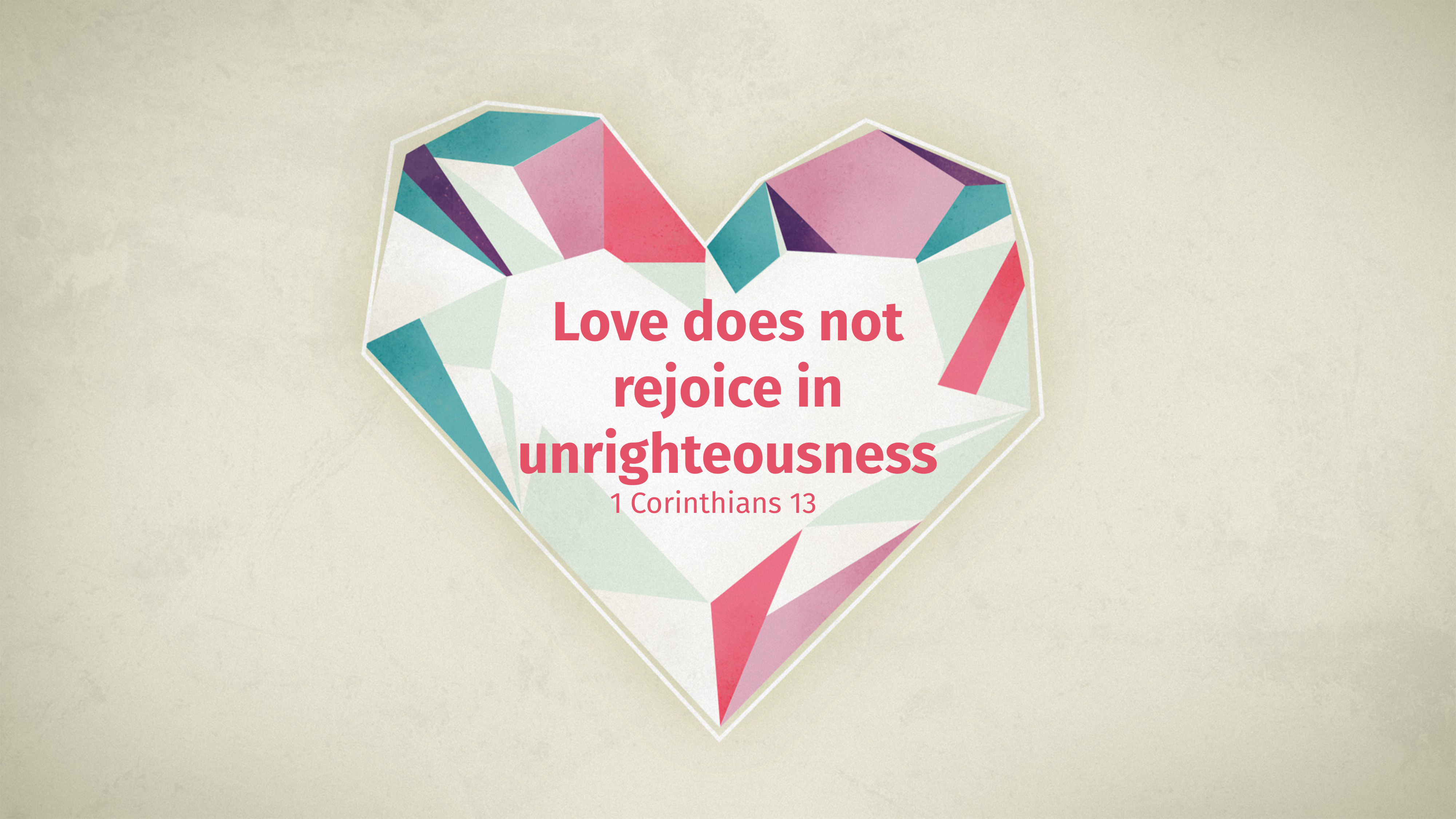

# Love does not rejoice in unrighteousness
1 Corinthians 13